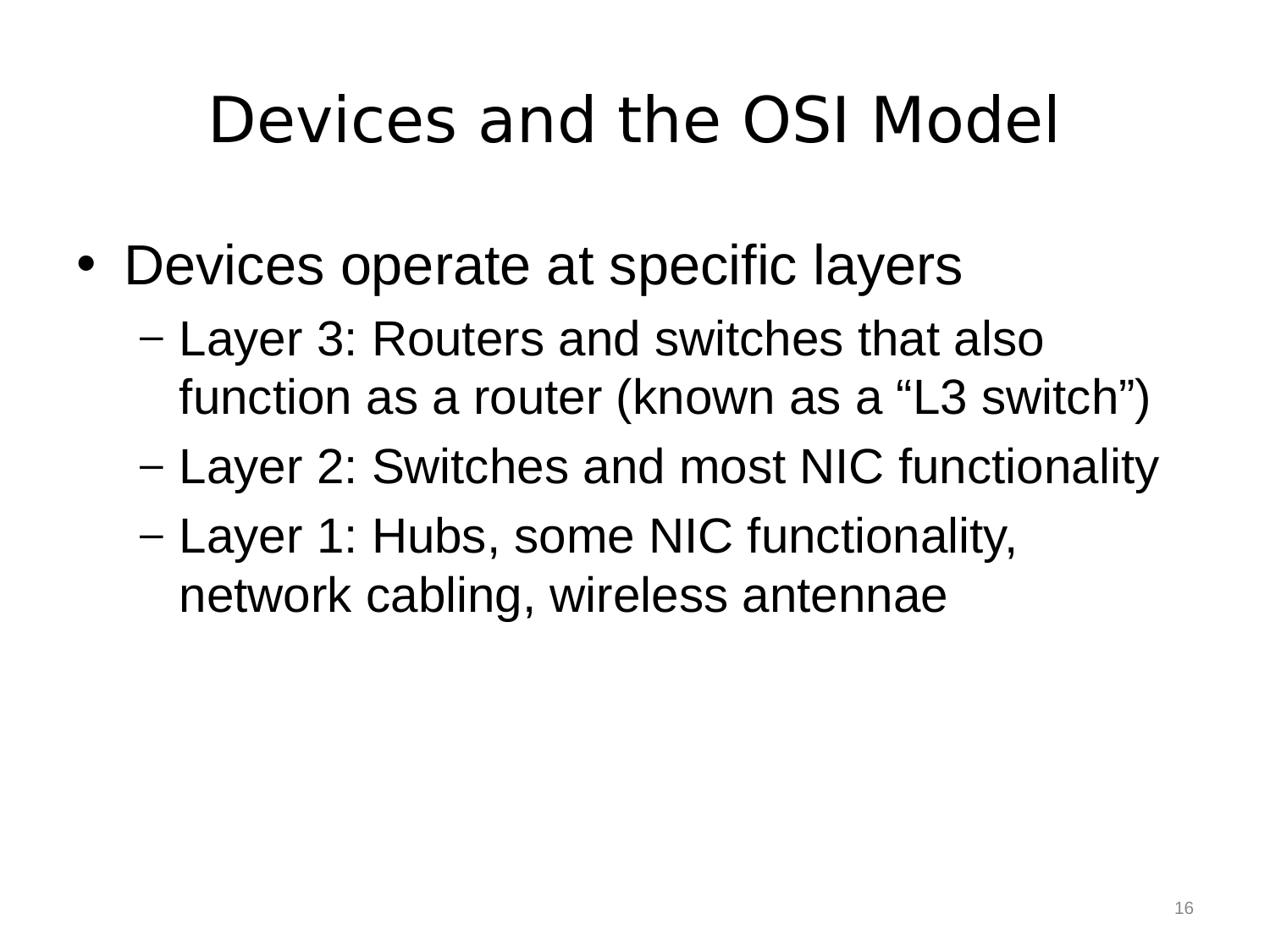

# Devices and the OSI Model
Devices operate at specific layers
Layer 3: Routers and switches that also function as a router (known as a “L3 switch”)
Layer 2: Switches and most NIC functionality
Layer 1: Hubs, some NIC functionality,  network cabling, wireless antennae
16